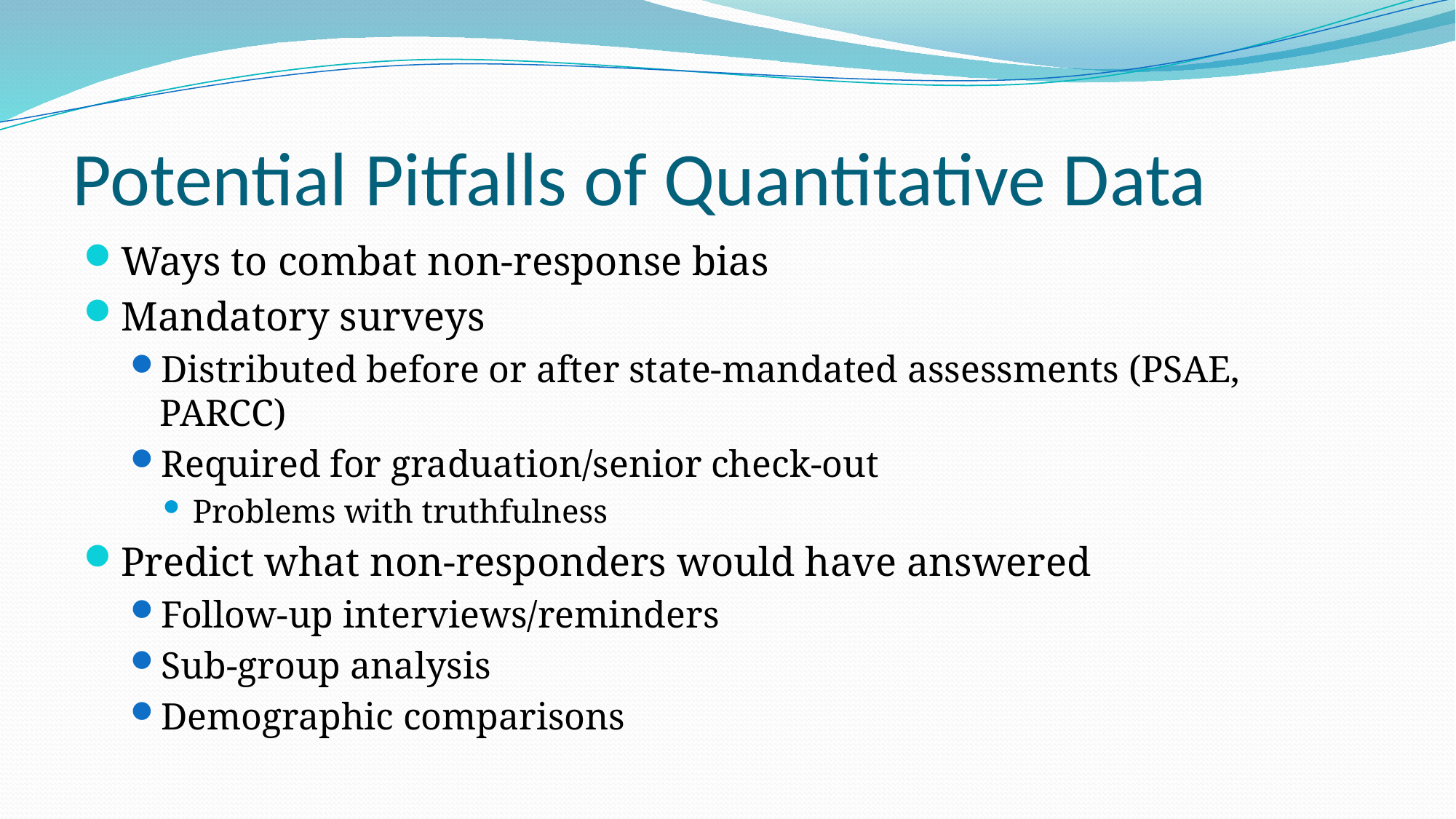

# Potential Pitfalls of Quantitative Data
Ways to combat non-response bias
Mandatory surveys
Distributed before or after state-mandated assessments (PSAE, PARCC)
Required for graduation/senior check-out
Problems with truthfulness
Predict what non-responders would have answered
Follow-up interviews/reminders
Sub-group analysis
Demographic comparisons